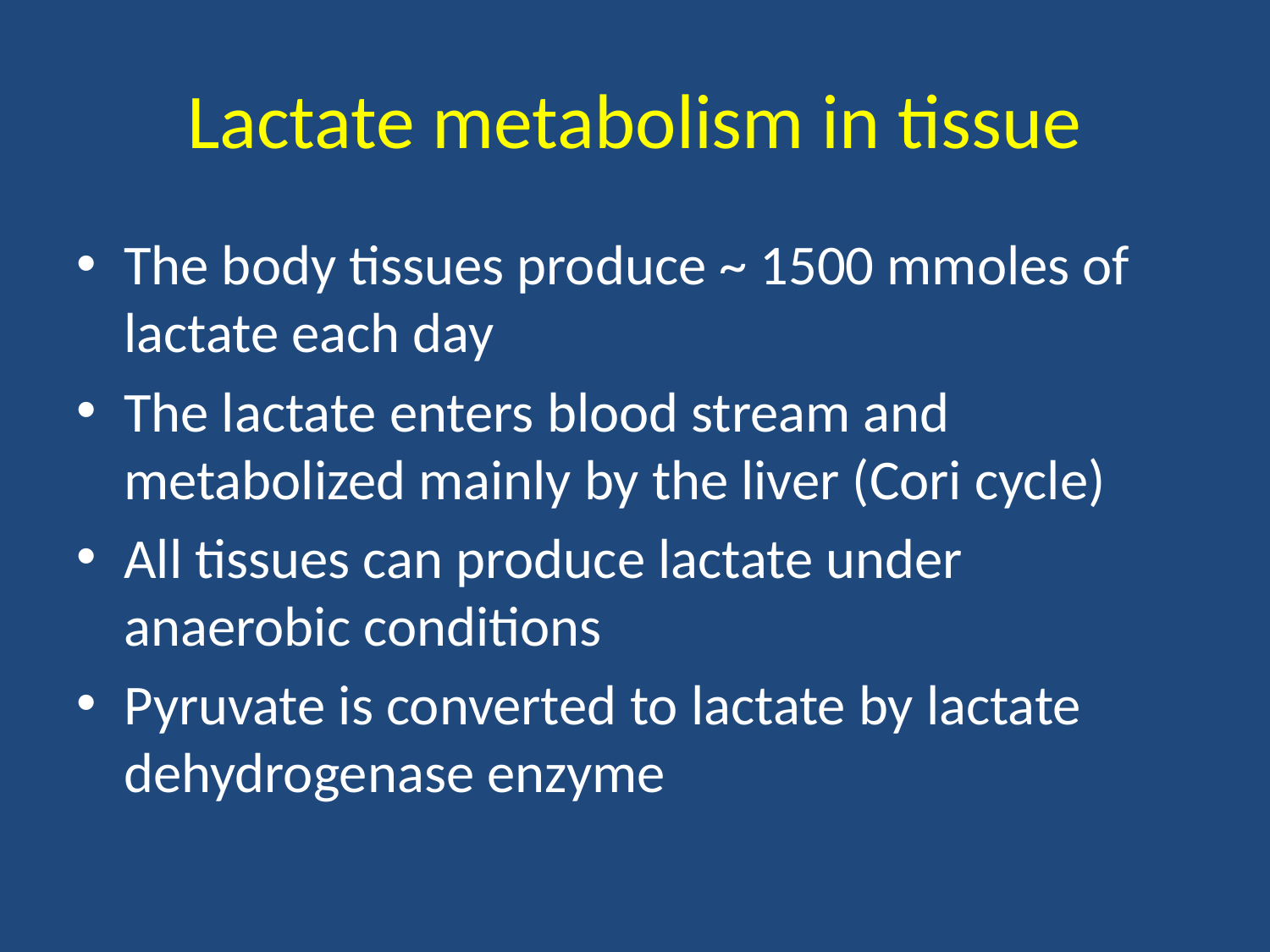

# Lactate metabolism in tissue
The body tissues produce ~ 1500 mmoles of lactate each day
The lactate enters blood stream and metabolized mainly by the liver (Cori cycle)
All tissues can produce lactate under anaerobic conditions
Pyruvate is converted to lactate by lactate dehydrogenase enzyme